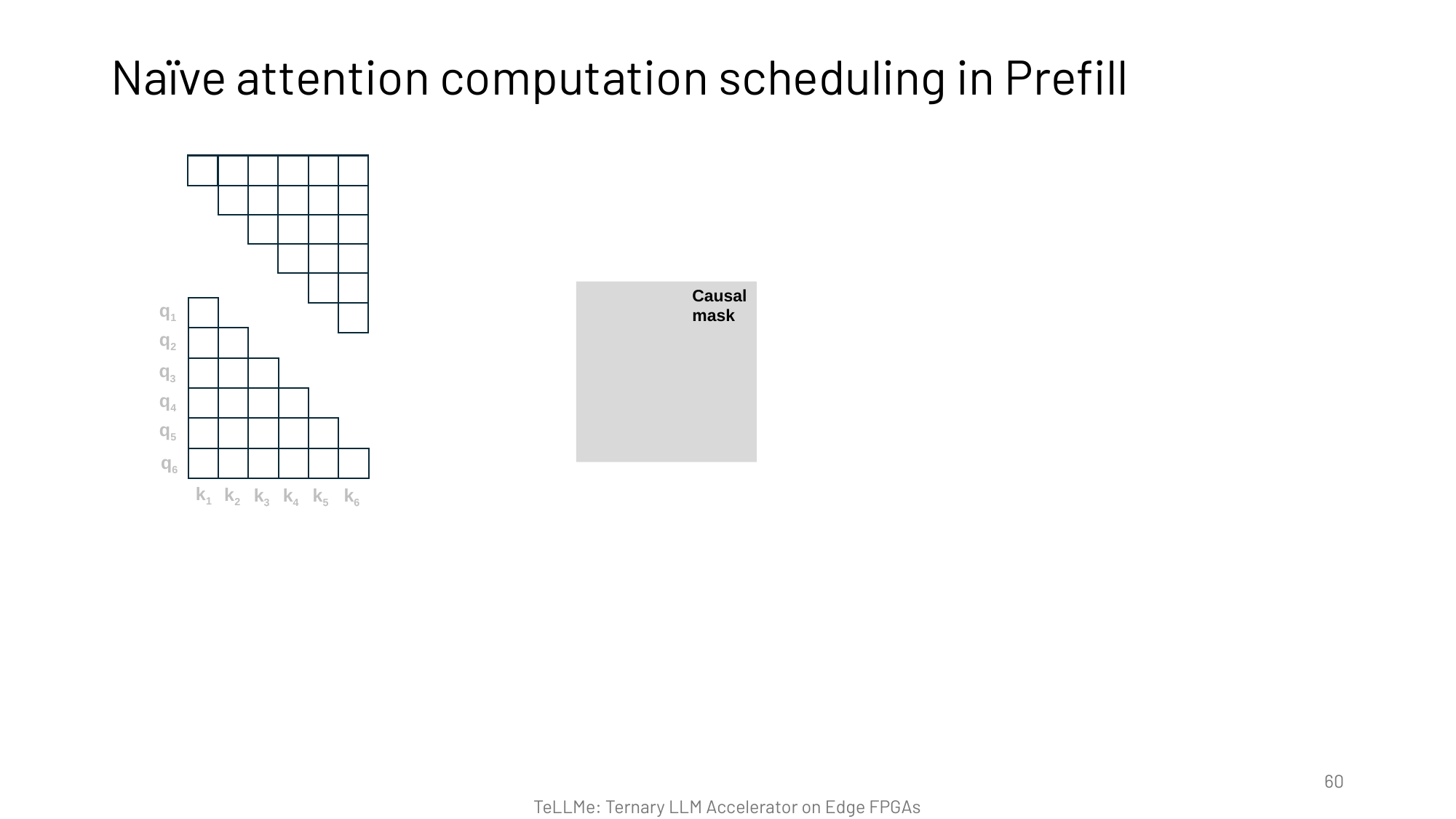

# Naïve attention computation scheduling in Prefill

Causal mask

q1

q2

q3

q4

q5

q6

k1
k2
k3
k4
k5
k6

60
TeLLMe: Ternary LLM Accelerator on Edge FPGAs